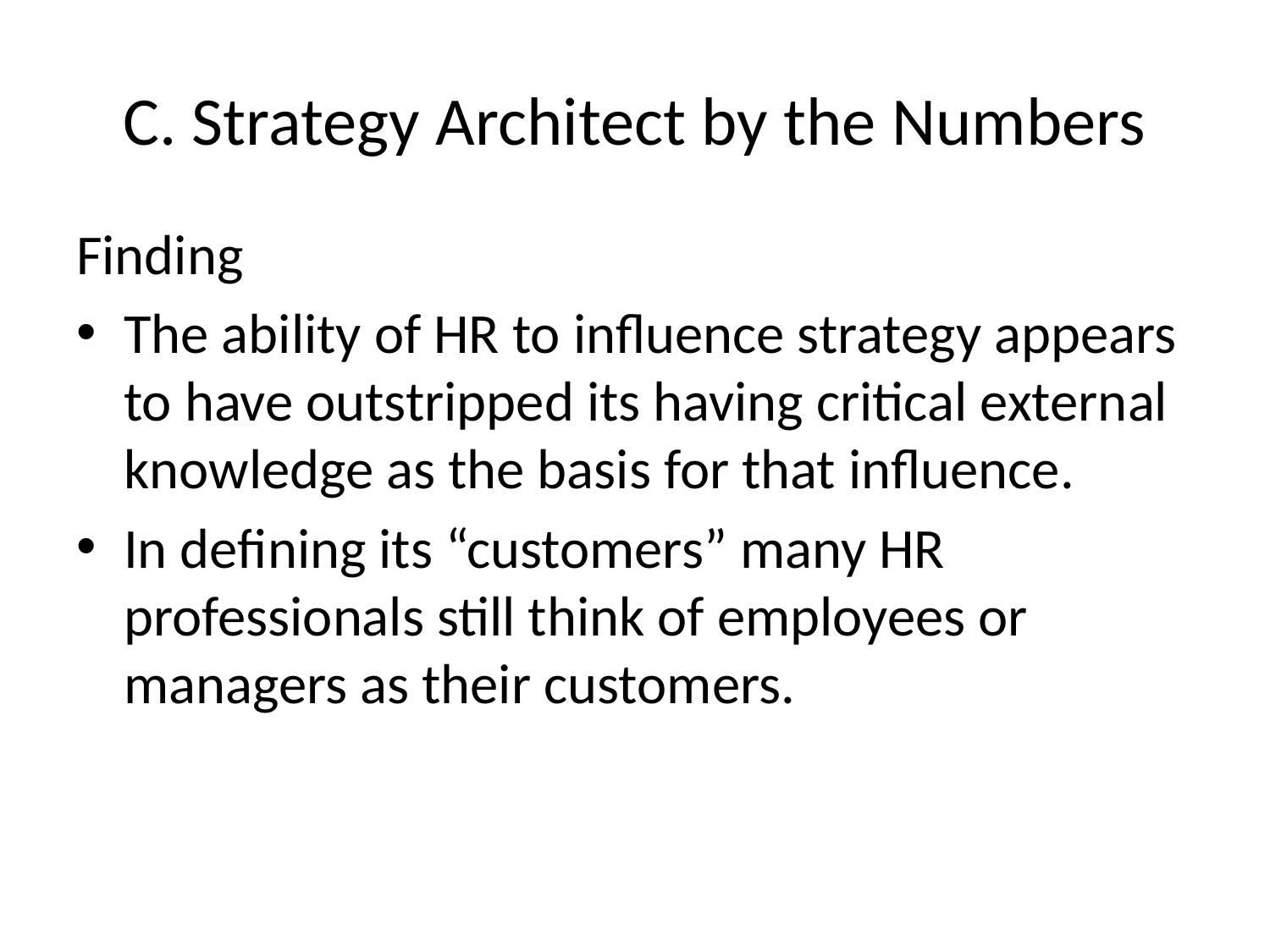

# C. Strategy Architect by the Numbers
Finding
The ability of HR to influence strategy appears to have outstripped its having critical external knowledge as the basis for that influence.
In defining its “customers” many HR professionals still think of employees or managers as their customers.